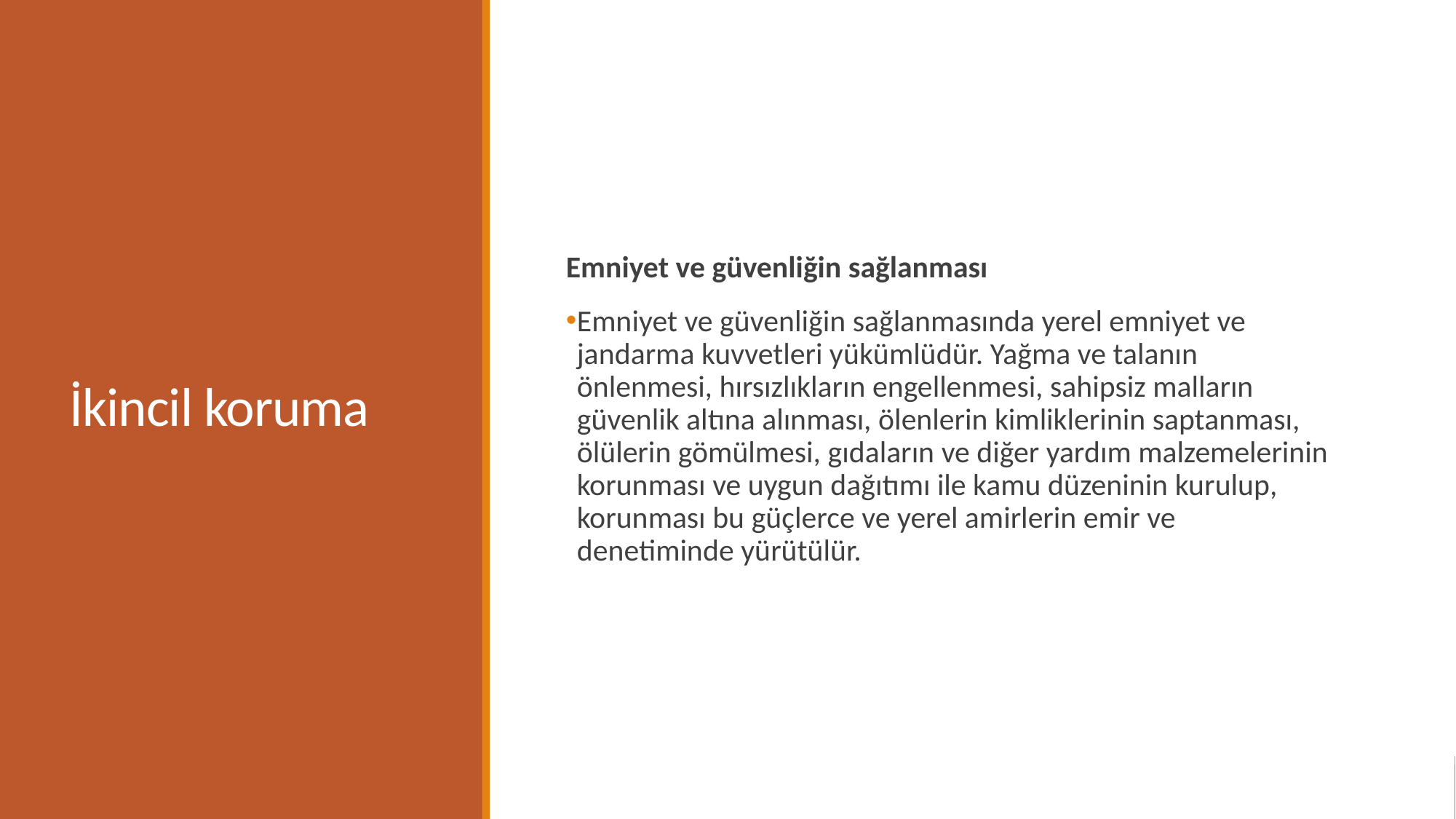

# İkincil koruma
Emniyet ve güvenliğin sağlanması
Emniyet ve güvenliğin sağlanmasında yerel emniyet ve jandarma kuvvetleri yükümlüdür. Yağma ve talanın önlenmesi, hırsızlıkların engellenmesi, sahipsiz malların güvenlik altına alınması, ölenlerin kimliklerinin saptanması, ölülerin gömülmesi, gıdaların ve diğer yardım malzemelerinin korunması ve uygun dağıtımı ile kamu düzeninin kurulup, korunması bu güçlerce ve yerel amirlerin emir ve denetiminde yürütülür.